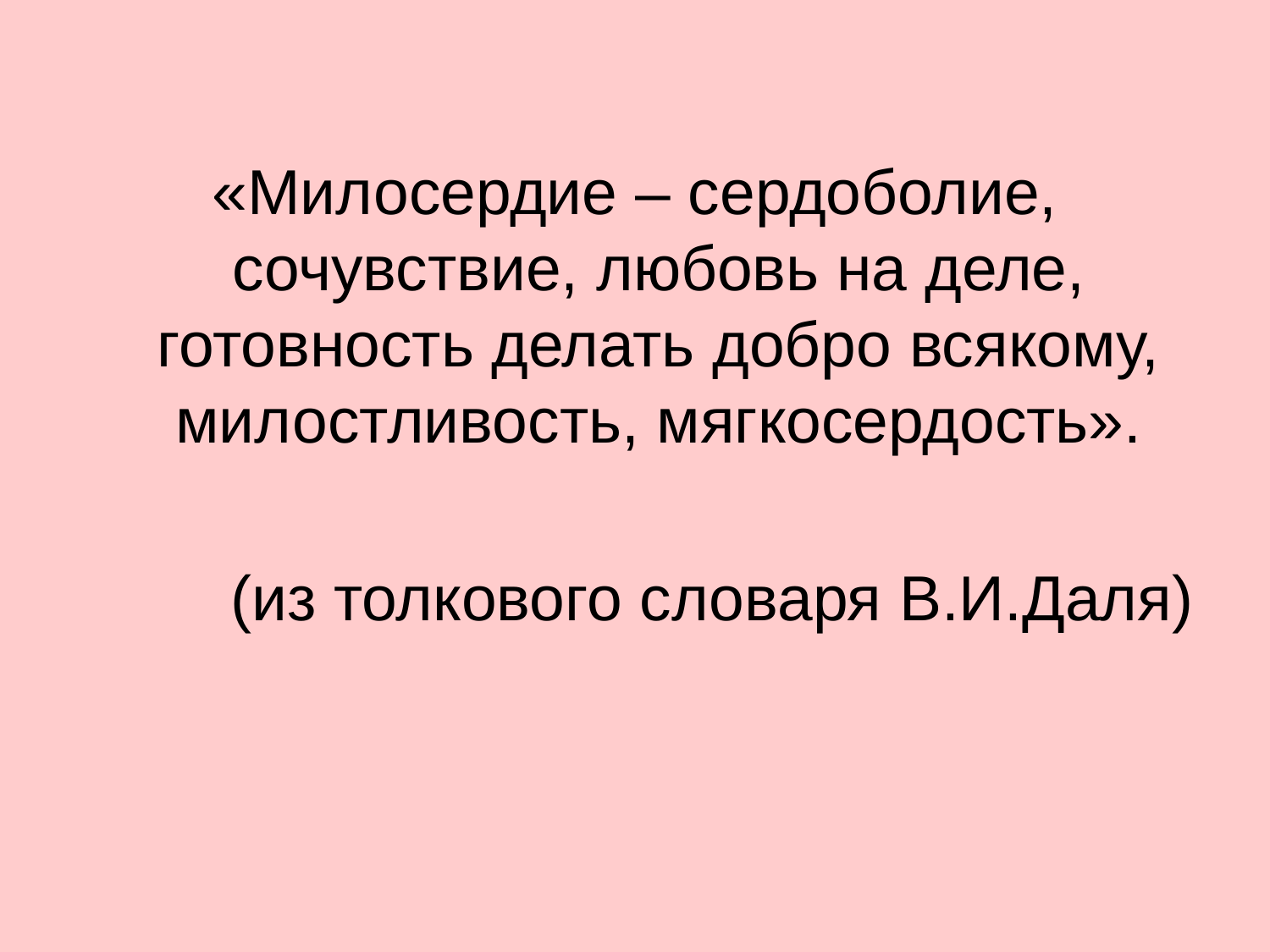

#

«Милосердие – сердоболие, сочувствие, любовь на деле, готовность делать добро всякому, милостливость, мягкосердость».

 (из толкового словаря В.И.Даля)